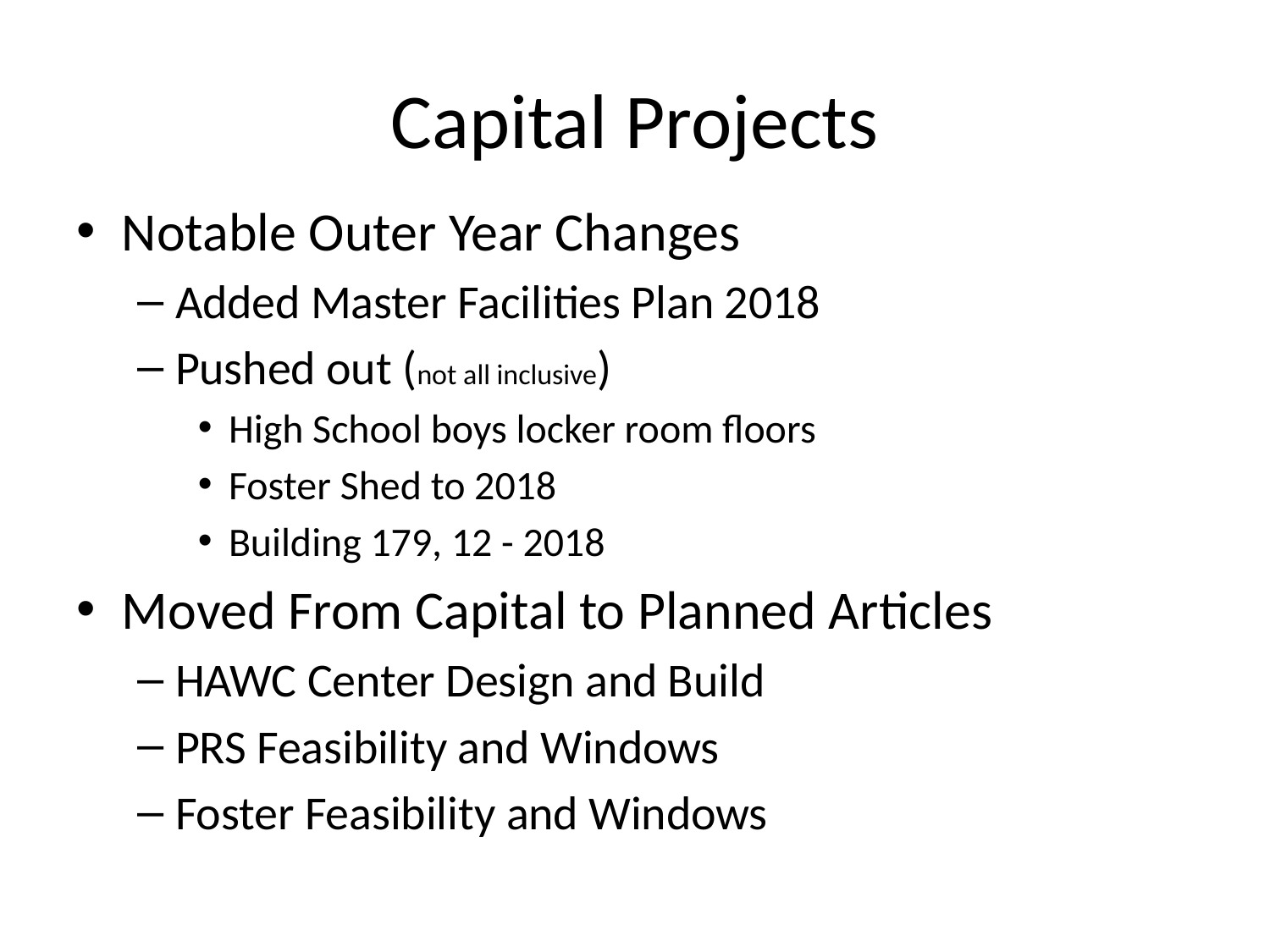

# Capital Projects
Notable Outer Year Changes
Added Master Facilities Plan 2018
Pushed out (not all inclusive)
High School boys locker room floors
Foster Shed to 2018
Building 179, 12 - 2018
Moved From Capital to Planned Articles
HAWC Center Design and Build
PRS Feasibility and Windows
Foster Feasibility and Windows